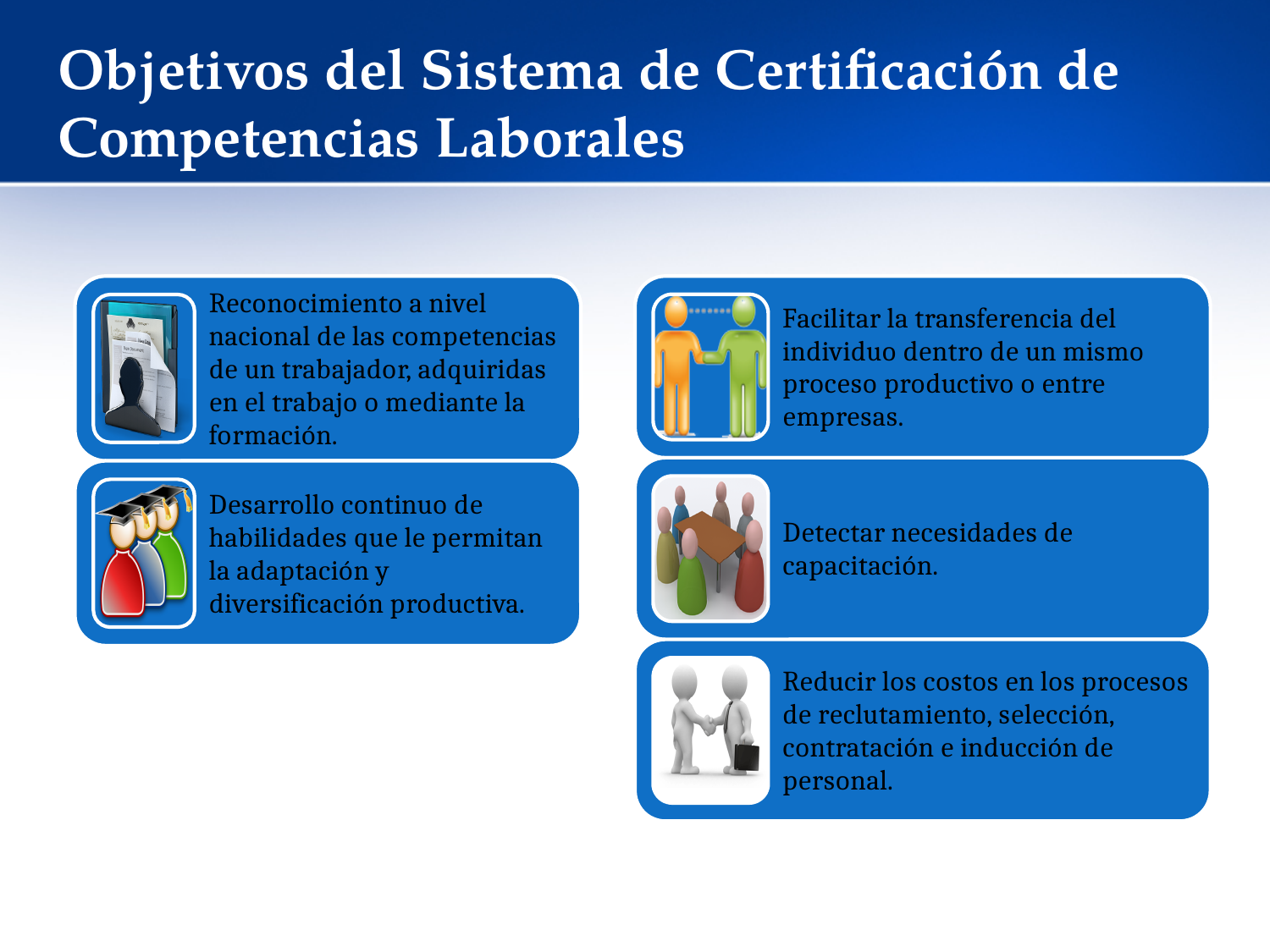

# Objetivos del Sistema de Certificación de Competencias Laborales
Reconocimiento a nivel nacional de las competencias de un trabajador, adquiridas en el trabajo o mediante la formación.
Desarrollo continuo de habilidades que le permitan la adaptación y diversificación productiva.
Facilitar la transferencia del individuo dentro de un mismo proceso productivo o entre empresas.
Detectar necesidades de capacitación.
Reducir los costos en los procesos de reclutamiento, selección, contratación e inducción de personal.